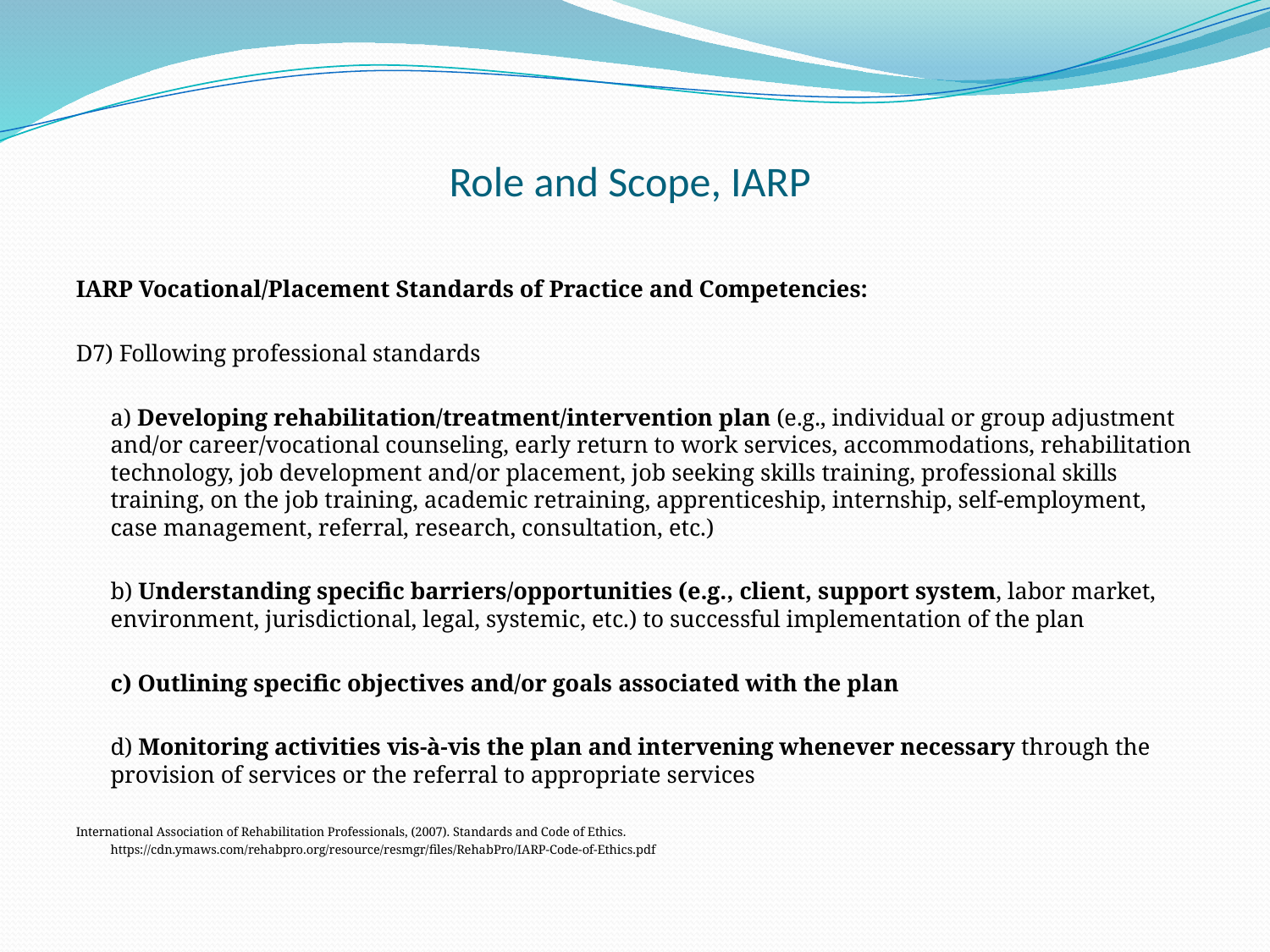

# Role and Scope, IARP
IARP Vocational/Placement Standards of Practice and Competencies:

D7) Following professional standards

	a) Developing rehabilitation/treatment/intervention plan (e.g., individual or group adjustment and/or career/vocational counseling, early return to work services, accommodations, rehabilitation technology, job development and/or placement, job seeking skills training, professional skills training, on the job training, academic retraining, apprenticeship, internship, self-employment, case management, referral, research, consultation, etc.)

	b) Understanding specific barriers/opportunities (e.g., client, support system, labor market, environment, jurisdictional, legal, systemic, etc.) to successful implementation of the plan

	c) Outlining specific objectives and/or goals associated with the plan

	d) Monitoring activities vis-à-vis the plan and intervening whenever necessary through the provision of services or the referral to appropriate services

International Association of Rehabilitation Professionals, (2007). Standards and Code of Ethics.
	https://cdn.ymaws.com/rehabpro.org/resource/resmgr/files/RehabPro/IARP-Code-of-Ethics.pdf